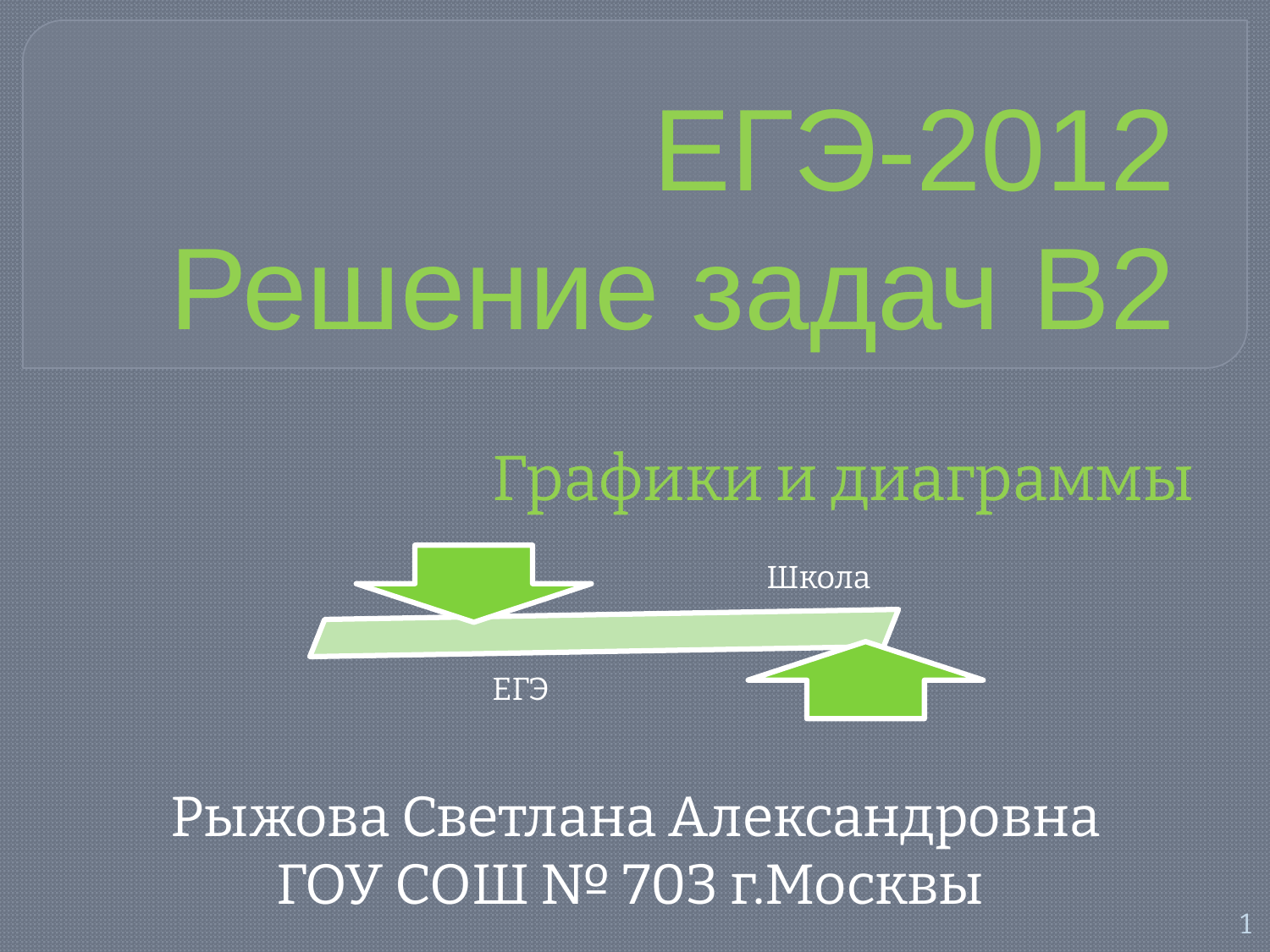

# ЕГЭ-2012 Решение задач В2
Графики и диаграммы
Школа
ЕГЭ
Рыжова Светлана Александровна
ГОУ СОШ № 703 г.Москвы

1